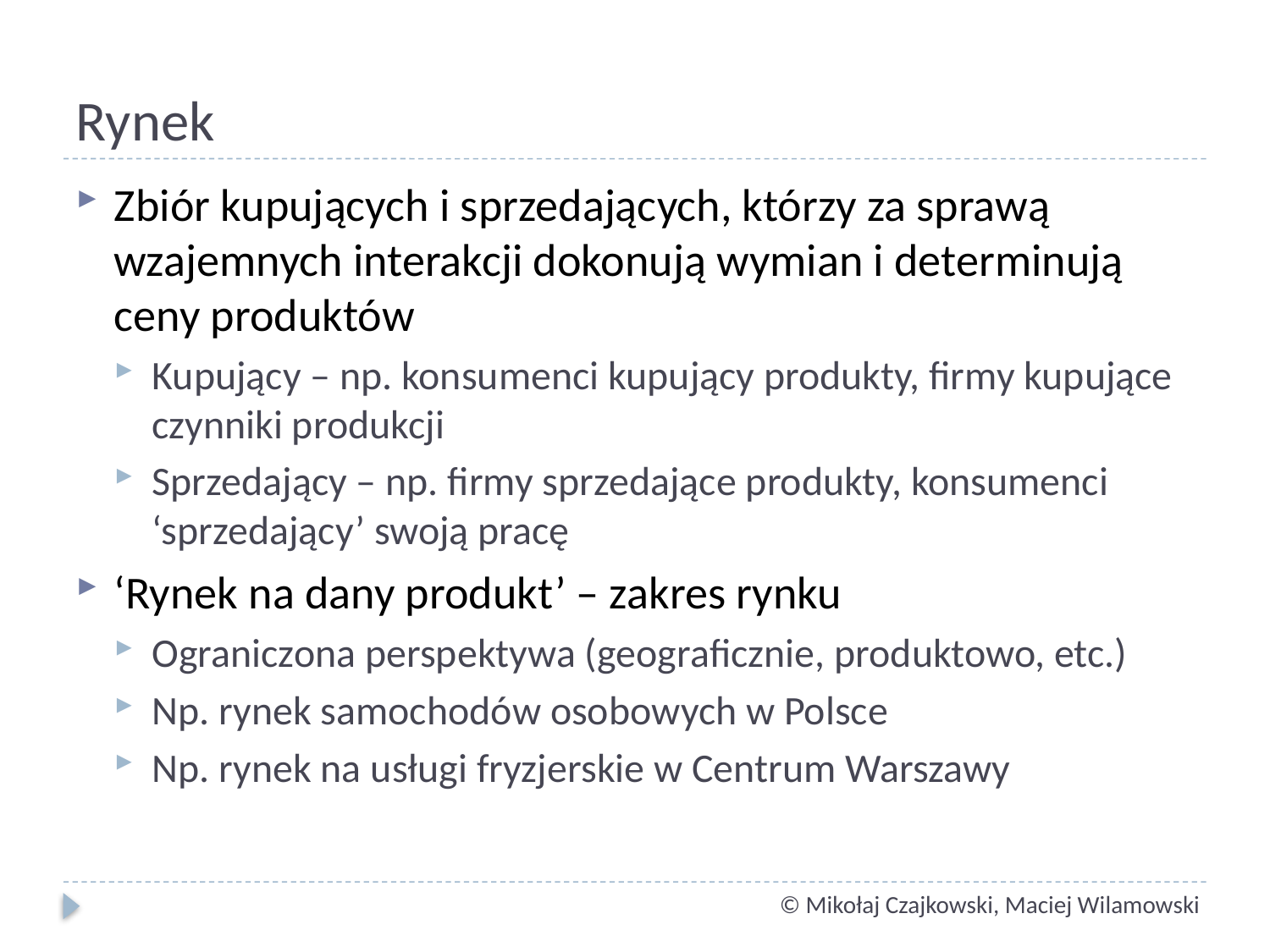

# Rynek
Zbiór kupujących i sprzedających, którzy za sprawą wzajemnych interakcji dokonują wymian i determinują ceny produktów
Kupujący – np. konsumenci kupujący produkty, firmy kupujące czynniki produkcji
Sprzedający – np. firmy sprzedające produkty, konsumenci ‘sprzedający’ swoją pracę
‘Rynek na dany produkt’ – zakres rynku
Ograniczona perspektywa (geograficznie, produktowo, etc.)
Np. rynek samochodów osobowych w Polsce
Np. rynek na usługi fryzjerskie w Centrum Warszawy